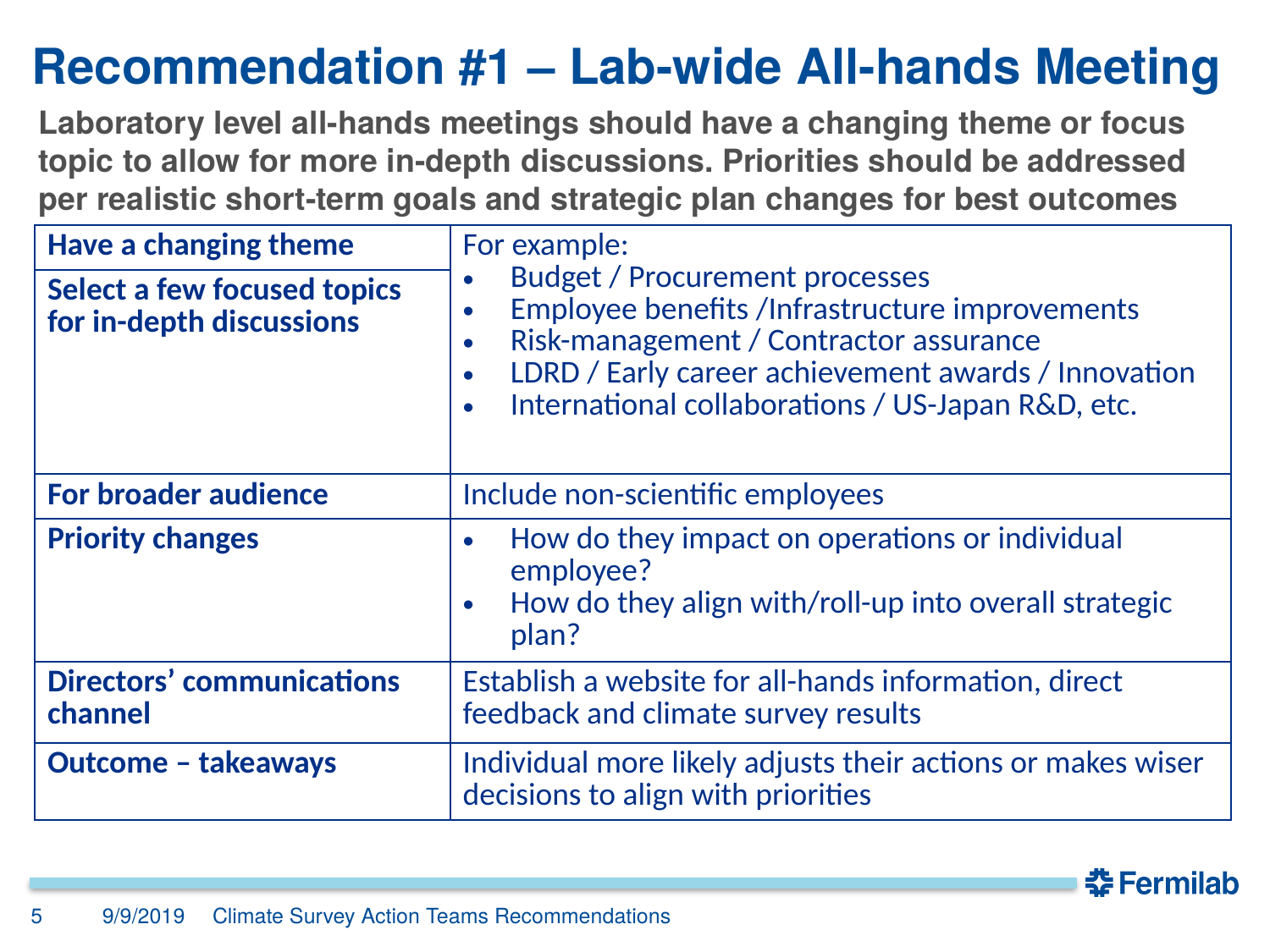

# Recommendation #1 – Lab-wide All-hands Meeting
Laboratory level all-hands meetings should have a changing theme or focus topic to allow for more in-depth discussions. Priorities should be addressed per realistic short-term goals and strategic plan changes for best outcomes

| Have a changing theme | For example: Budget / Procurement processes Employee benefits /Infrastructure improvements Risk-management / Contractor assurance LDRD / Early career achievement awards / Innovation International collaborations / US-Japan R&D, etc. |
| --- | --- |
| Select a few focused topics for in-depth discussions |  |
| For broader audience | Include non-scientific employees |
| Priority changes | How do they impact on operations or individual employee? How do they align with/roll-up into overall strategic plan? |
| Directors’ communications channel | Establish a website for all-hands information, direct feedback and climate survey results |
| Outcome – takeaways | Individual more likely adjusts their actions or makes wiser decisions to align with priorities |
5
9/9/2019
Climate Survey Action Teams Recommendations